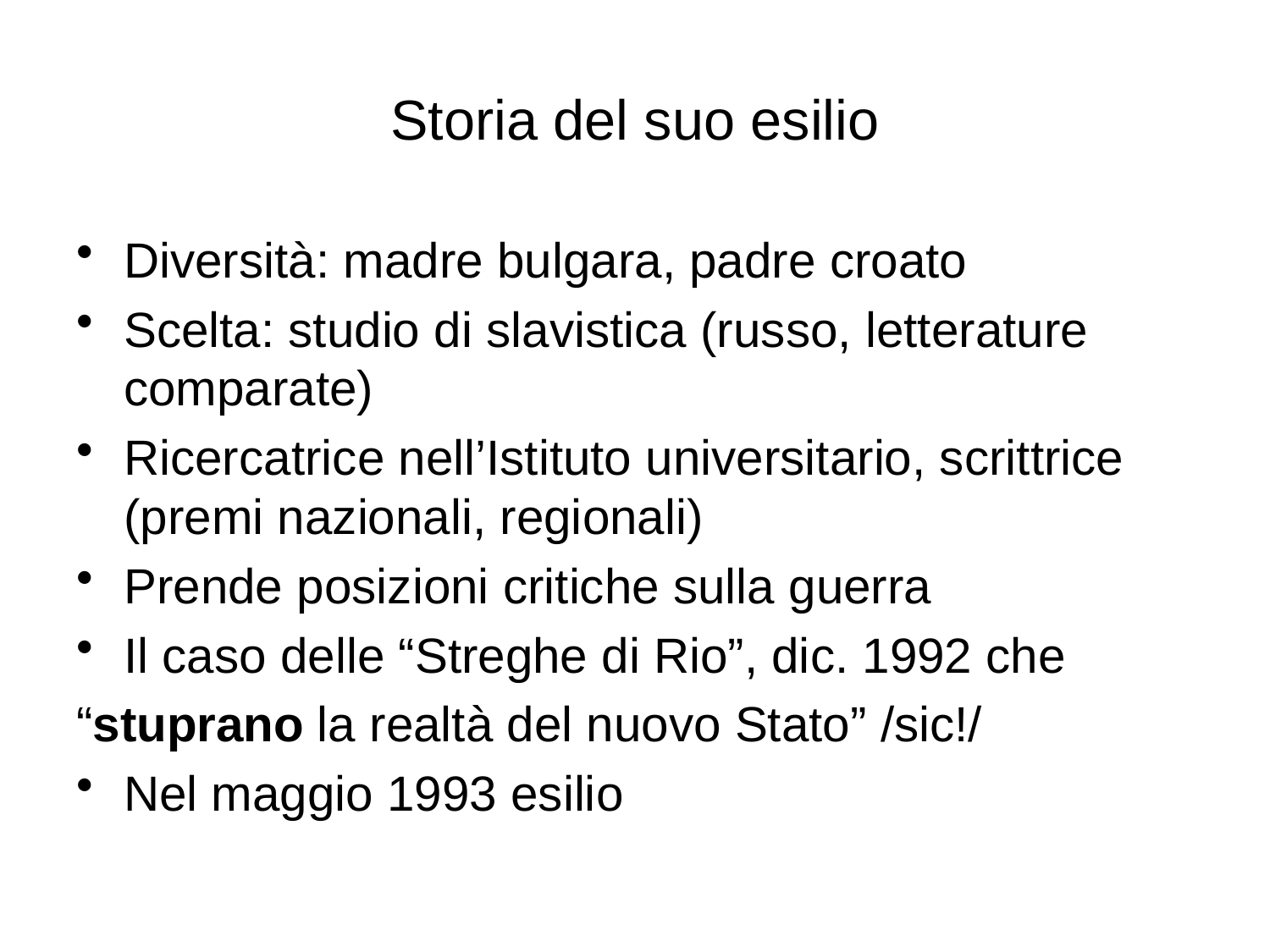

# Storia del suo esilio
Diversità: madre bulgara, padre croato
Scelta: studio di slavistica (russo, letterature comparate)
Ricercatrice nell’Istituto universitario, scrittrice (premi nazionali, regionali)
Prende posizioni critiche sulla guerra
Il caso delle “Streghe di Rio”, dic. 1992 che
“stuprano la realtà del nuovo Stato” /sic!/
Nel maggio 1993 esilio